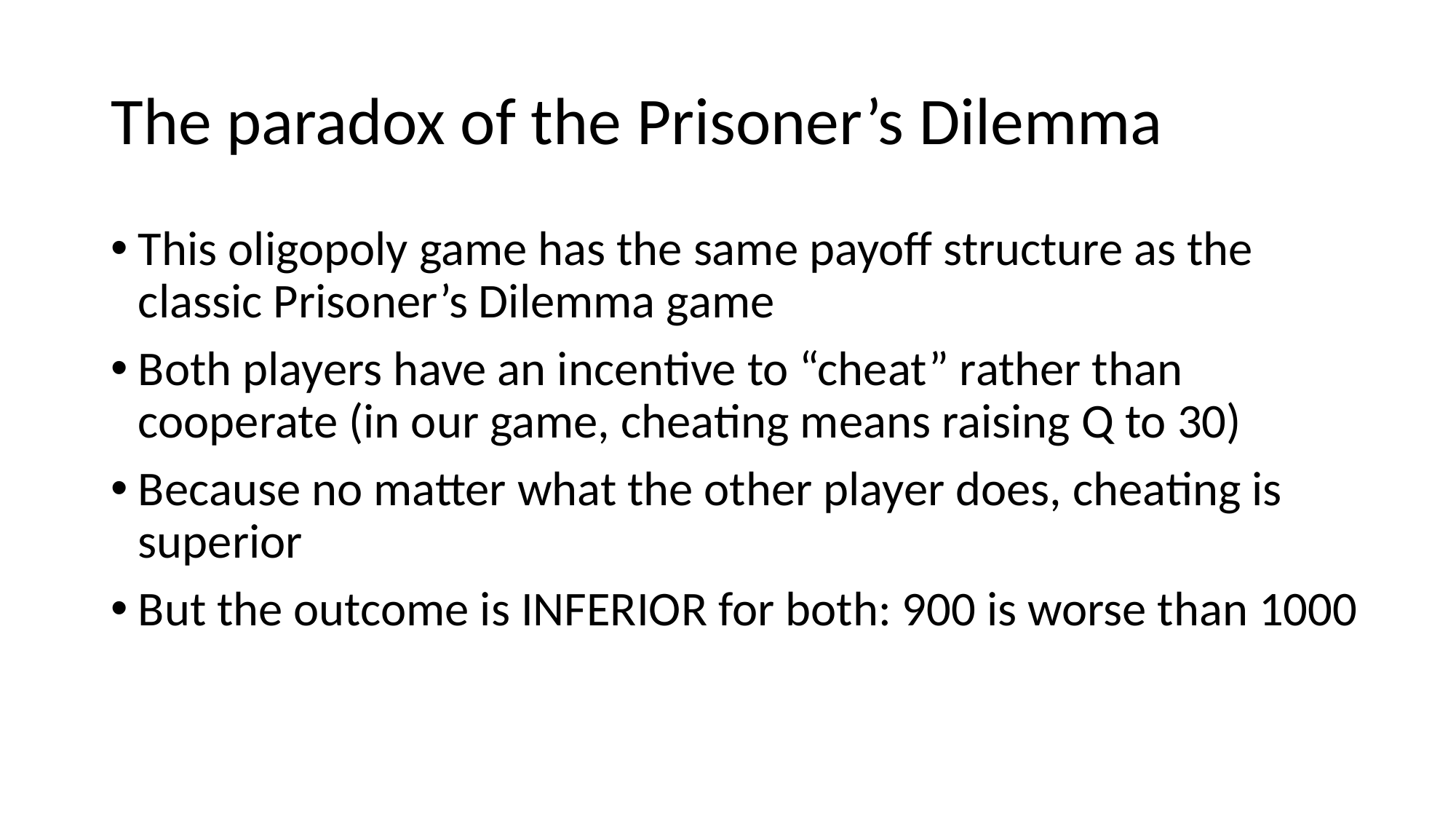

# The paradox of the Prisoner’s Dilemma
This oligopoly game has the same payoff structure as the classic Prisoner’s Dilemma game
Both players have an incentive to “cheat” rather than cooperate (in our game, cheating means raising Q to 30)
Because no matter what the other player does, cheating is superior
But the outcome is INFERIOR for both: 900 is worse than 1000